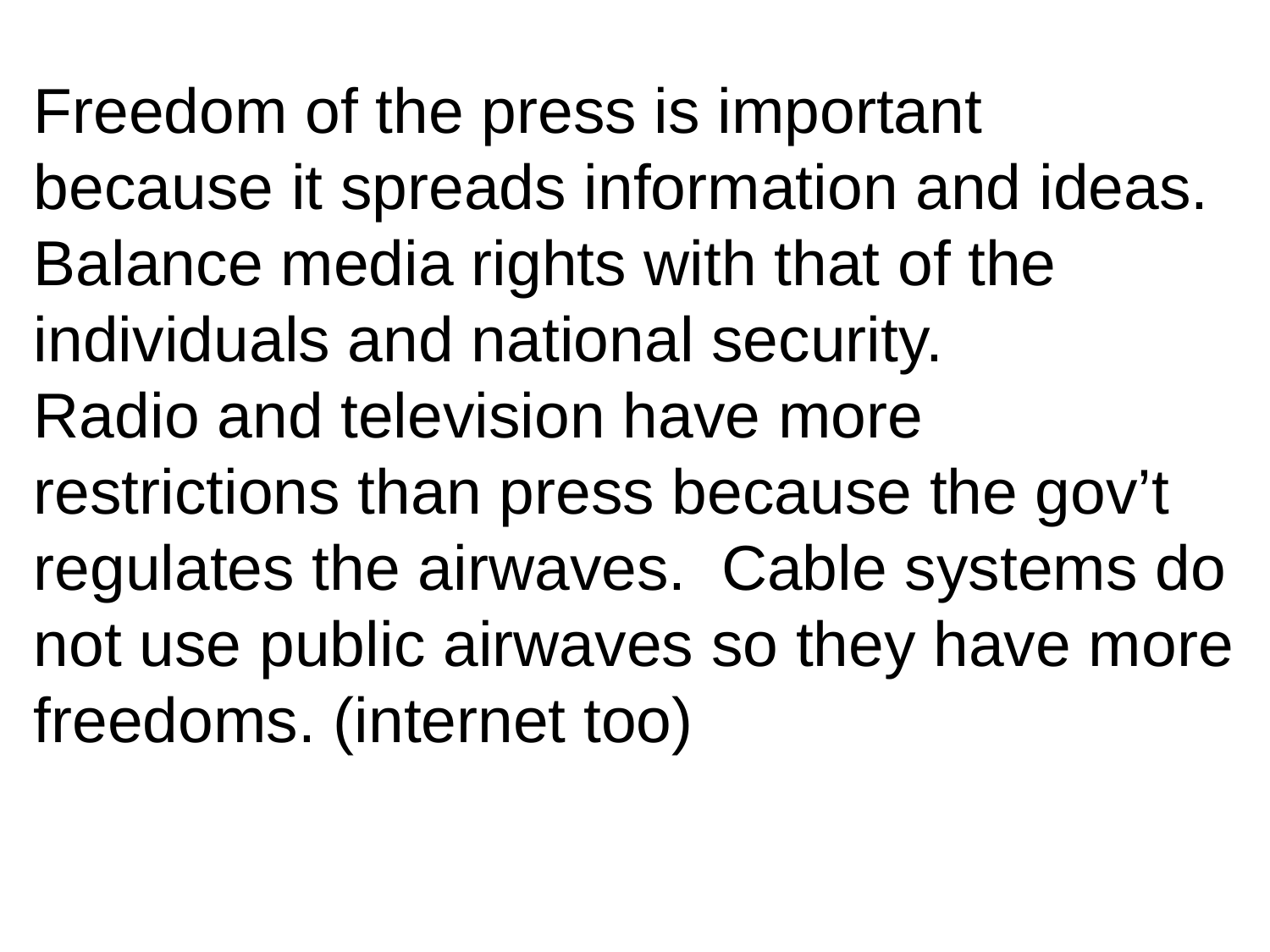

Freedom of the press is important because it spreads information and ideas.  Balance media rights with that of the individuals and national security.
Radio and television have more restrictions than press because the gov’t regulates the airwaves.  Cable systems do not use public airwaves so they have more freedoms. (internet too)